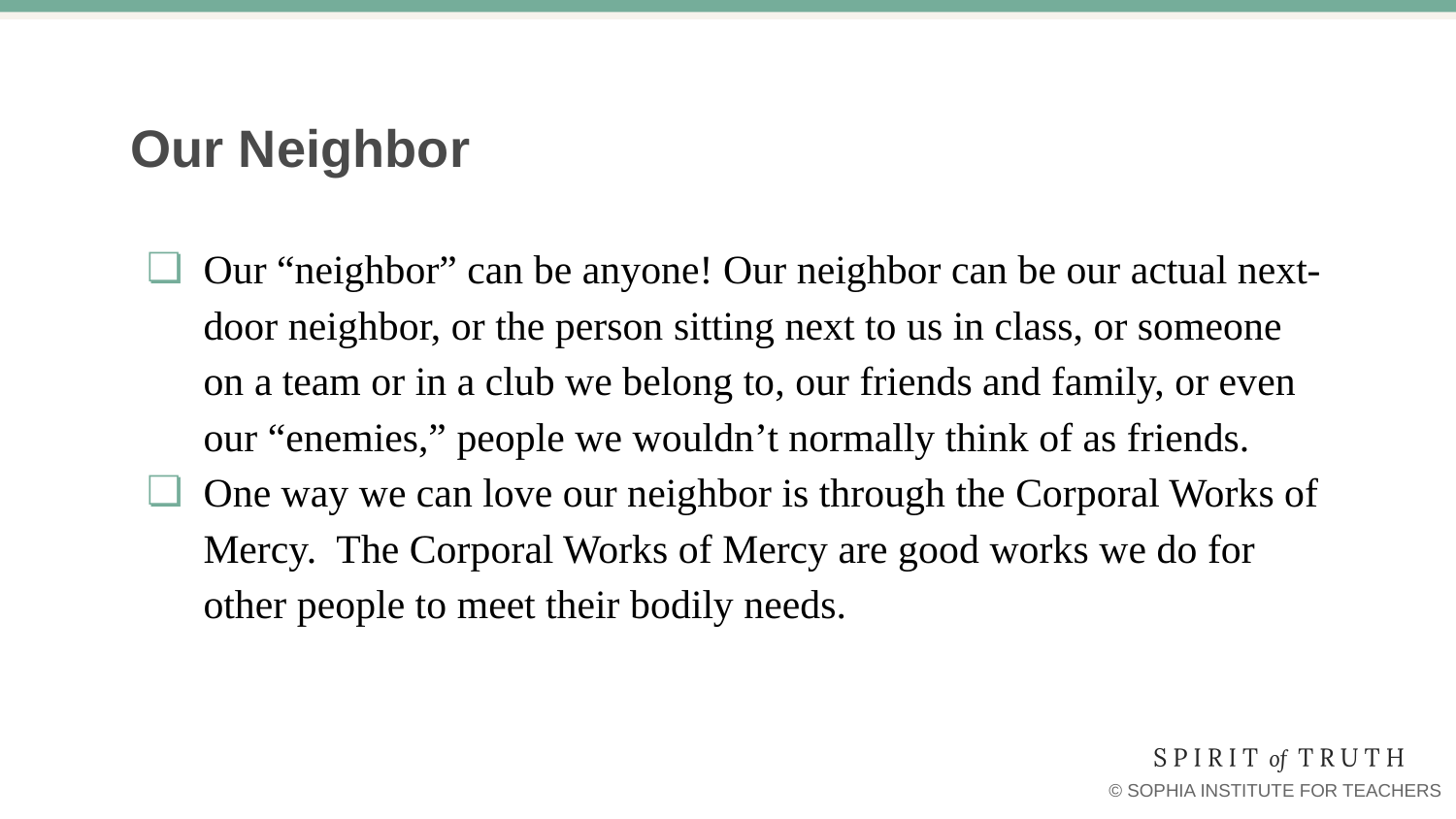

# Our Neighbor
Our “neighbor” can be anyone! Our neighbor can be our actual next-door neighbor, or the person sitting next to us in class, or someone on a team or in a club we belong to, our friends and family, or even our “enemies,” people we wouldn’t normally think of as friends.
One way we can love our neighbor is through the Corporal Works of Mercy.  The Corporal Works of Mercy are good works we do for other people to meet their bodily needs.